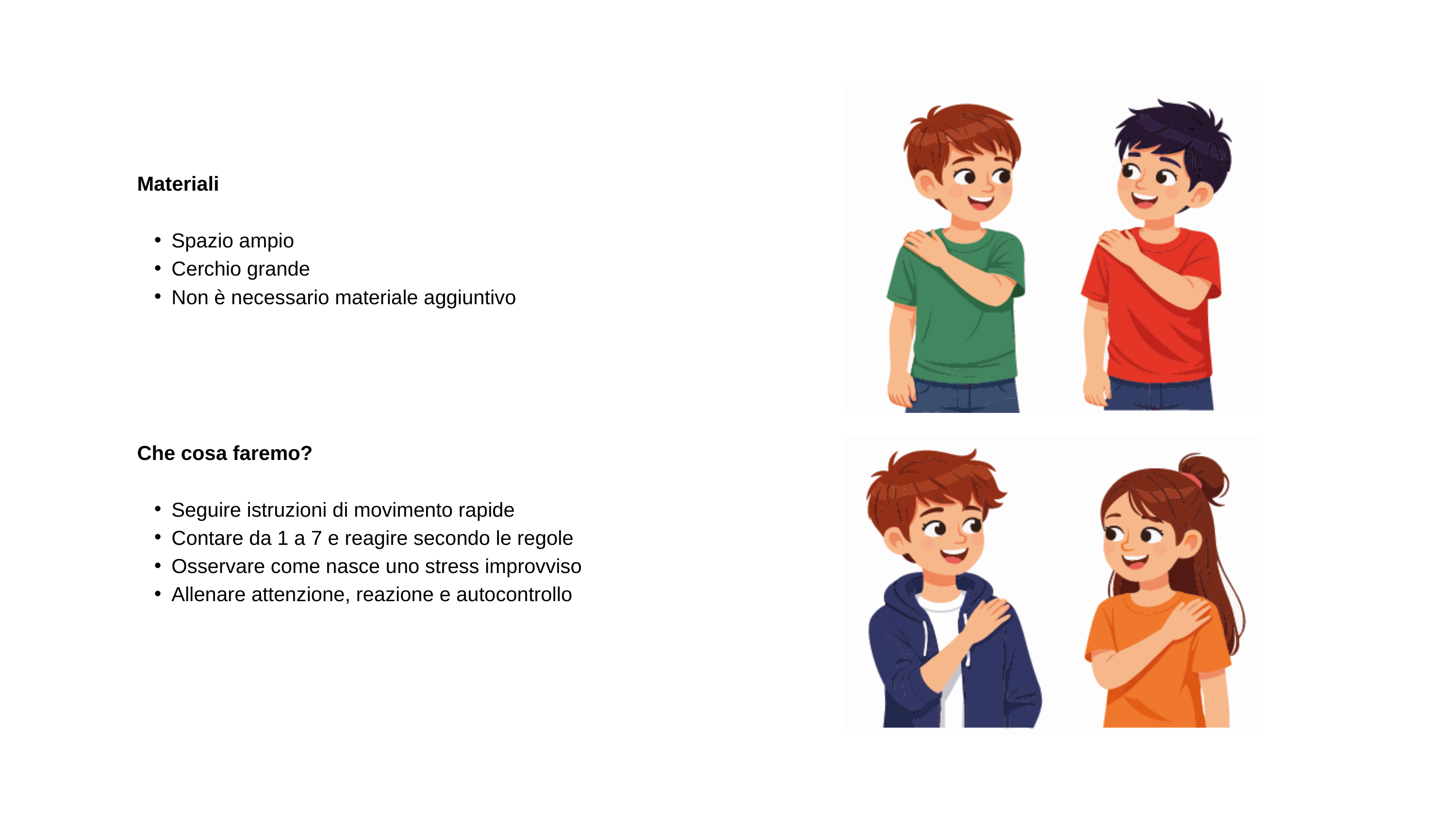

Materiali

Spazio ampio
Cerchio grande
Non è necessario materiale aggiuntivo

Che cosa faremo?

Seguire istruzioni di movimento rapide
Contare da 1 a 7 e reagire secondo le regole
Osservare come nasce uno stress improvviso
Allenare attenzione, reazione e autocontrollo